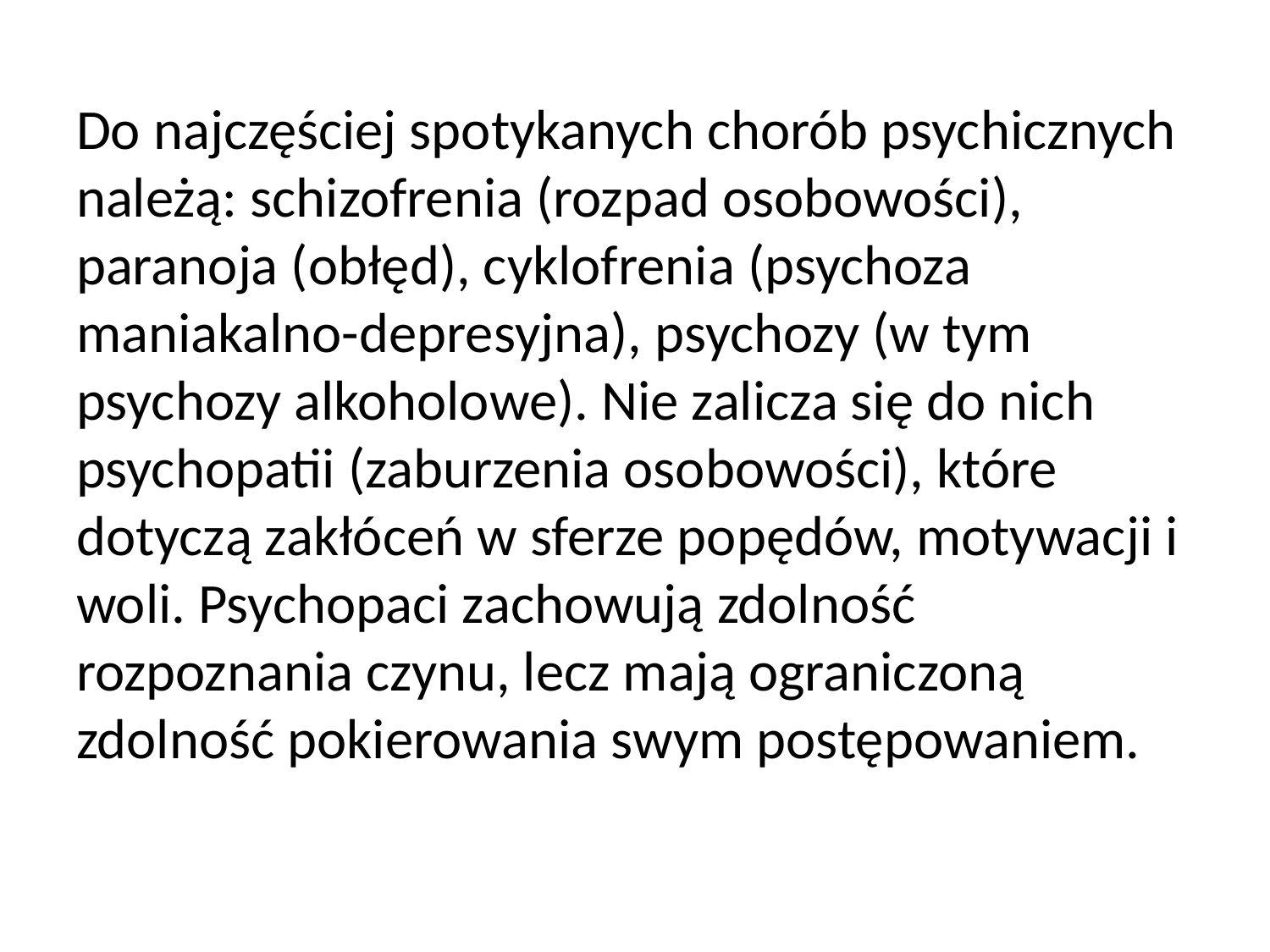

Do najczęściej spotykanych chorób psychicznych należą: schizofrenia (rozpad osobowości), paranoja (obłęd), cyklofrenia (psychoza maniakalno-depresyjna), psychozy (w tym psychozy alkoholowe). Nie zalicza się do nich psychopatii (zaburzenia osobowości), które dotyczą zakłóceń w sferze popędów, motywacji i woli. Psychopaci zachowują zdolność rozpoznania czynu, lecz mają ograniczoną zdolność pokierowania swym postępowaniem.